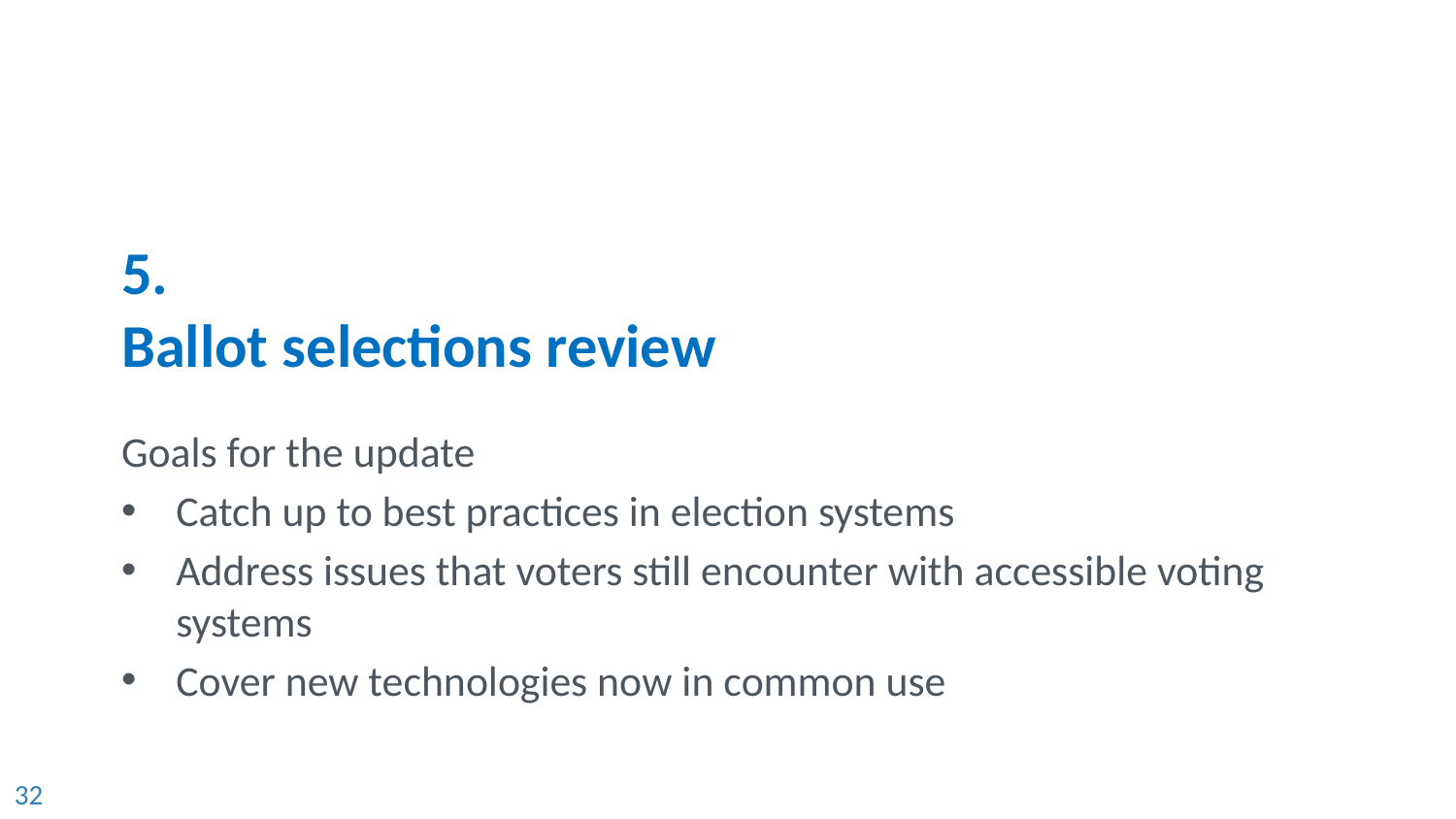

# 5. Ballot selections review
Goals for the update
Catch up to best practices in election systems
Address issues that voters still encounter with accessible voting systems
Cover new technologies now in common use